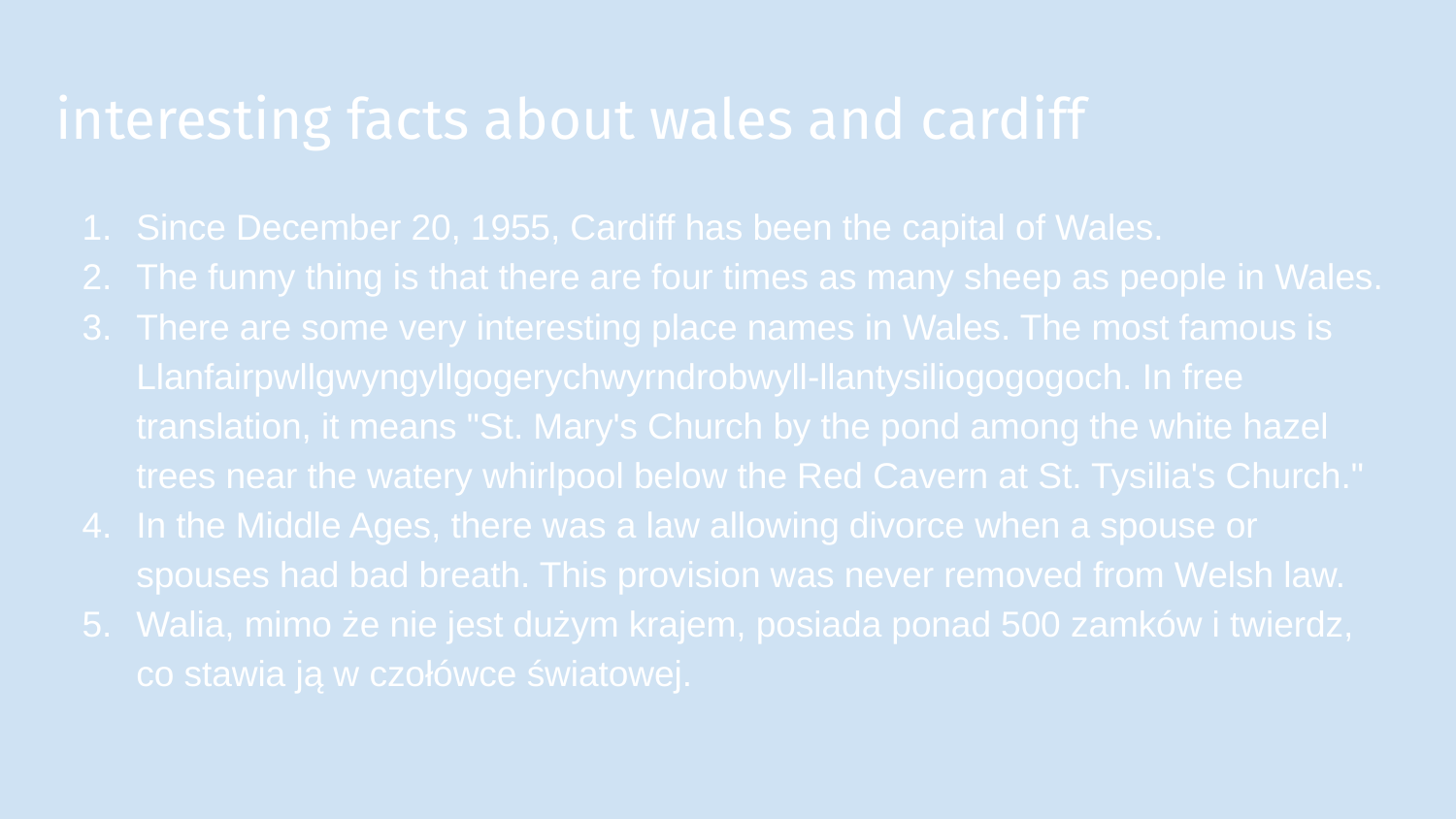

# interesting facts about wales and cardiff
Since December 20, 1955, Cardiff has been the capital of Wales.
The funny thing is that there are four times as many sheep as people in Wales.
There are some very interesting place names in Wales. The most famous is Llanfairpwllgwyngyllgogerychwyrndrobwyll-llantysiliogogogoch. In free translation, it means "St. Mary's Church by the pond among the white hazel trees near the watery whirlpool below the Red Cavern at St. Tysilia's Church."
In the Middle Ages, there was a law allowing divorce when a spouse or spouses had bad breath. This provision was never removed from Welsh law.
Walia, mimo że nie jest dużym krajem, posiada ponad 500 zamków i twierdz, co stawia ją w czołówce światowej.